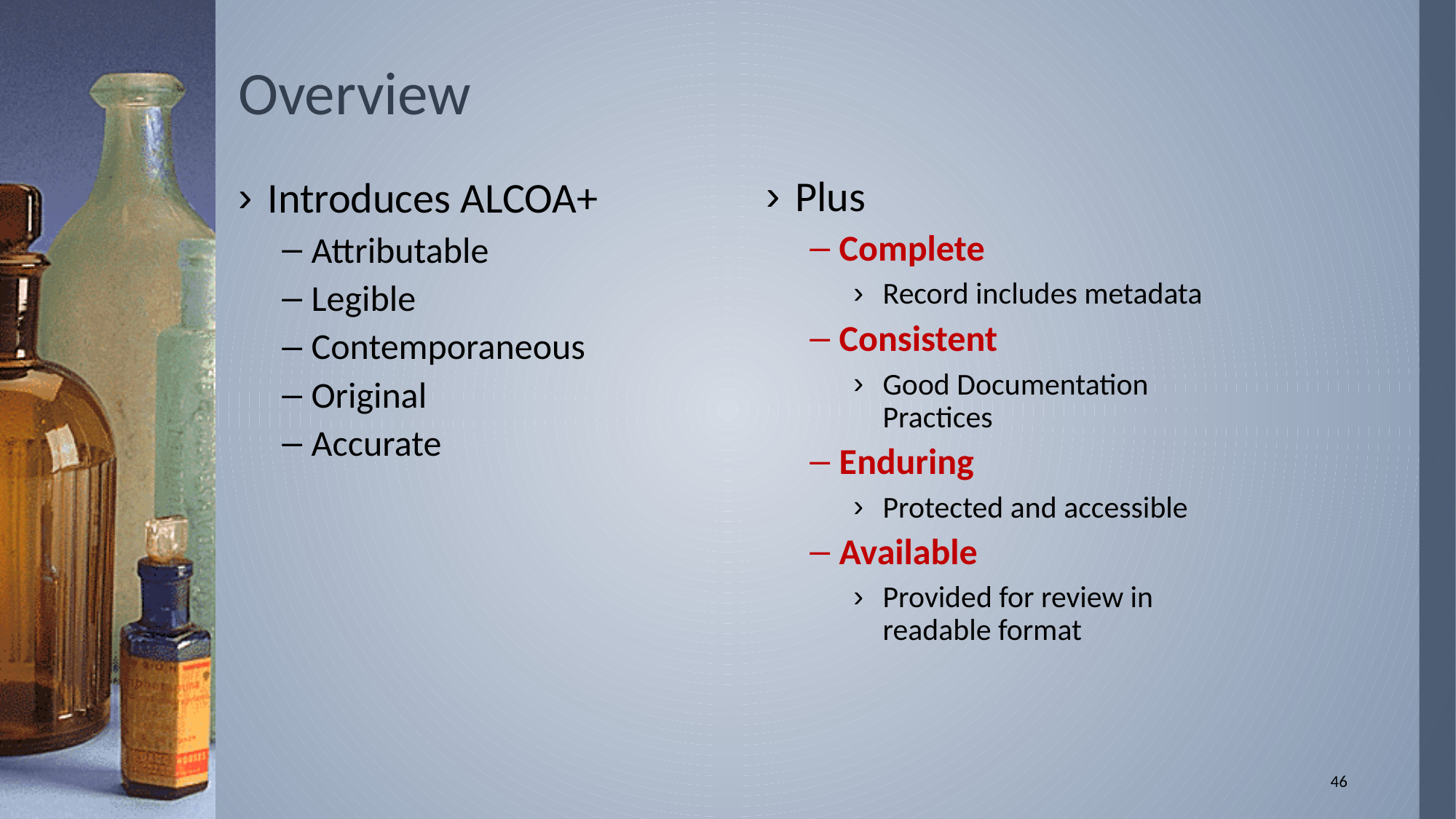

# Overview
Plus
Complete
Record includes metadata
Consistent
Good Documentation Practices
Enduring
Protected and accessible
Available
Provided for review in readable format
Introduces ALCOA+
Attributable
Legible
Contemporaneous
Original
Accurate
46